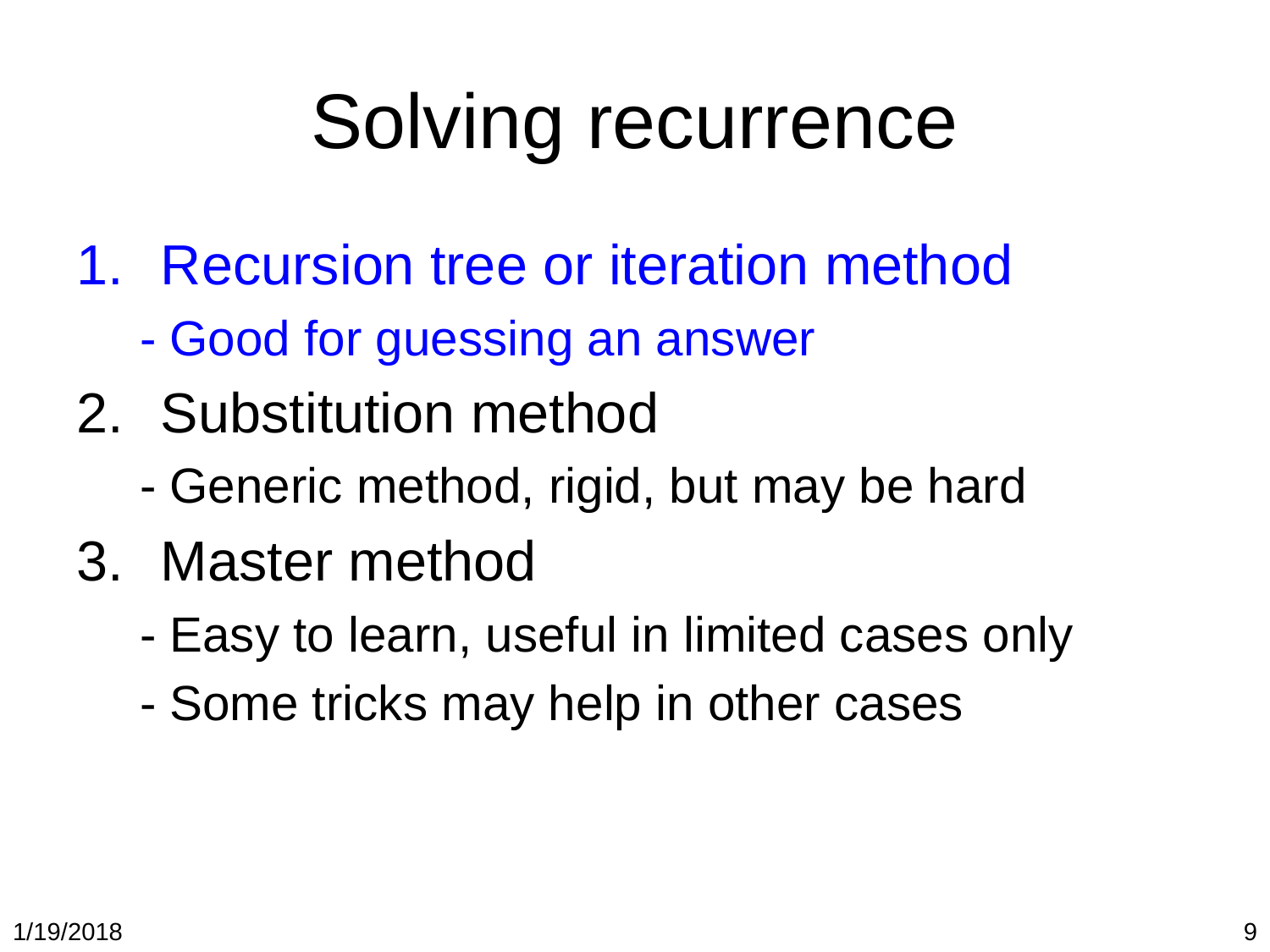

# Solving recurrence
Recursion tree or iteration method
- Good for guessing an answer
Substitution method
- Generic method, rigid, but may be hard
Master method
- Easy to learn, useful in limited cases only
- Some tricks may help in other cases
1/19/2018
9